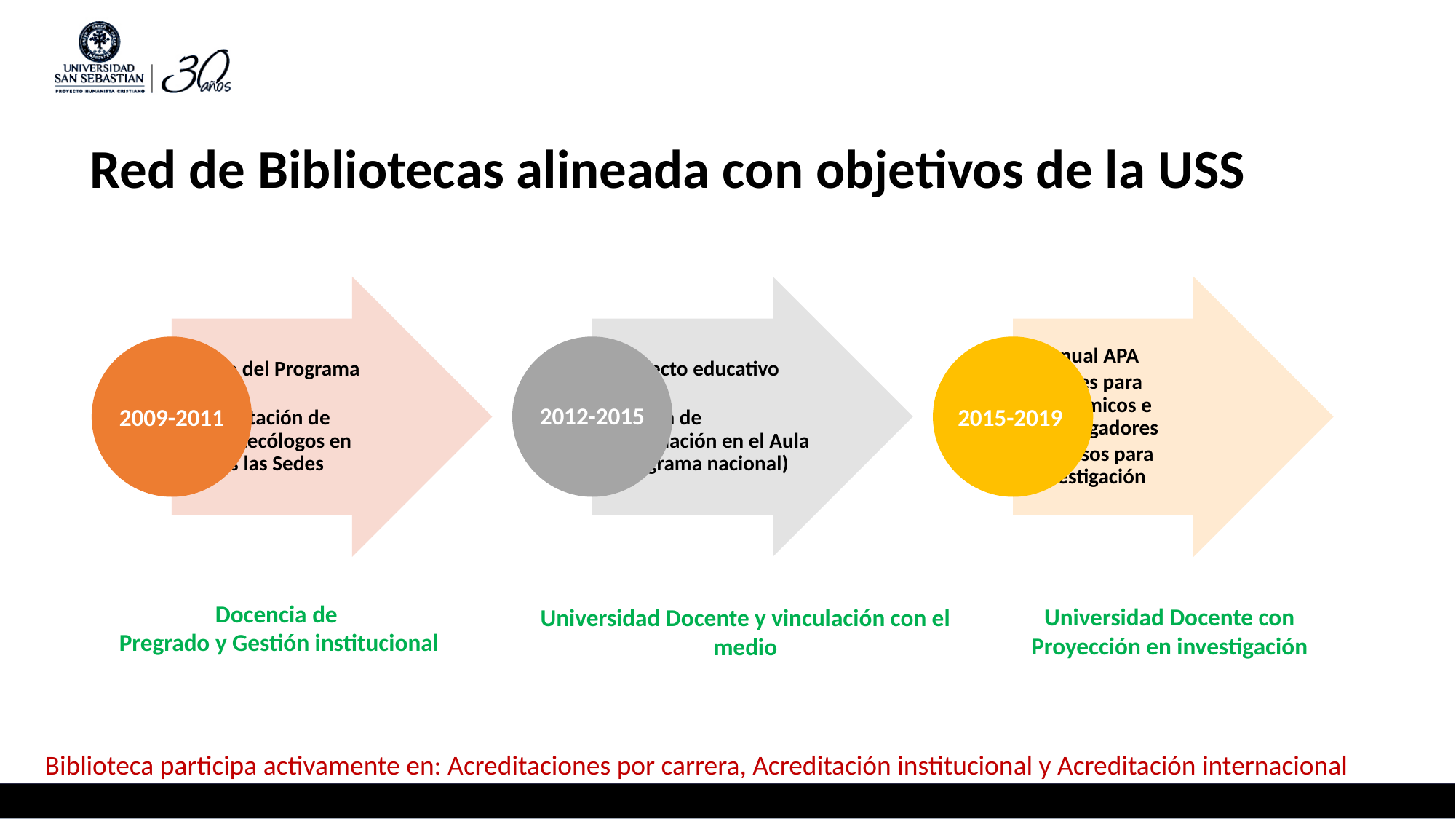

# Red de Bibliotecas alineada con objetivos de la USS
Inicio del Programa ALFIN
Contratación de Bibliotecólogos en todas las Sedes

2009-2011

Proyecto educativo USS
Cultura de información en el Aula (Programa nacional)
2012-2015
Manual APA
Talleres para Académicos e Investigadores
Recursos para Investigación

2015-2019

Docencia de
Pregrado y Gestión institucional
Universidad Docente con Proyección en investigación
Universidad Docente y vinculación con el medio

Biblioteca participa activamente en: Acreditaciones por carrera, Acreditación institucional y Acreditación internacional